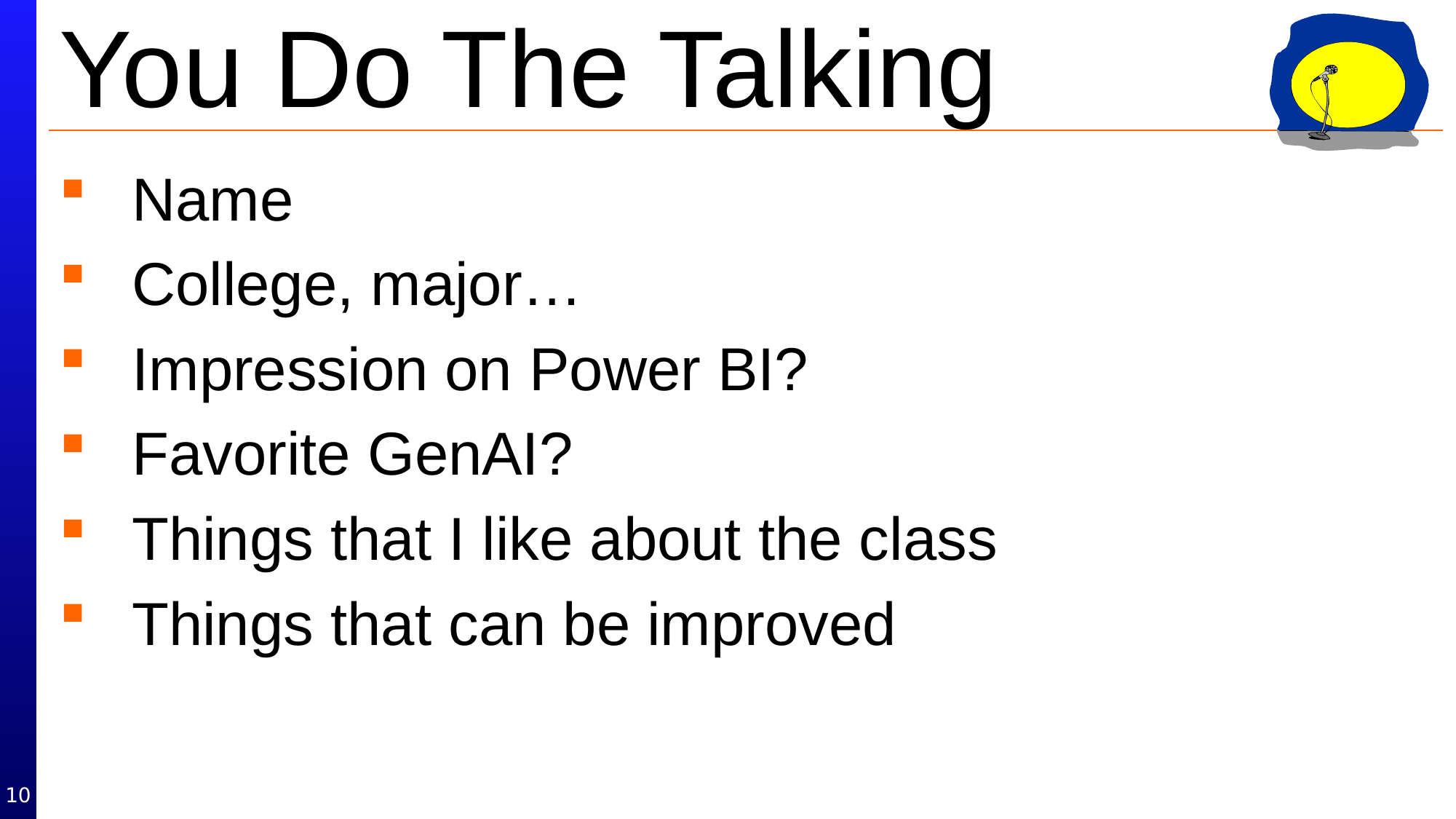

# You Do The Talking
Name
College, major…
Impression on Power BI?
Favorite GenAI?
Things that I like about the class
Things that can be improved
10